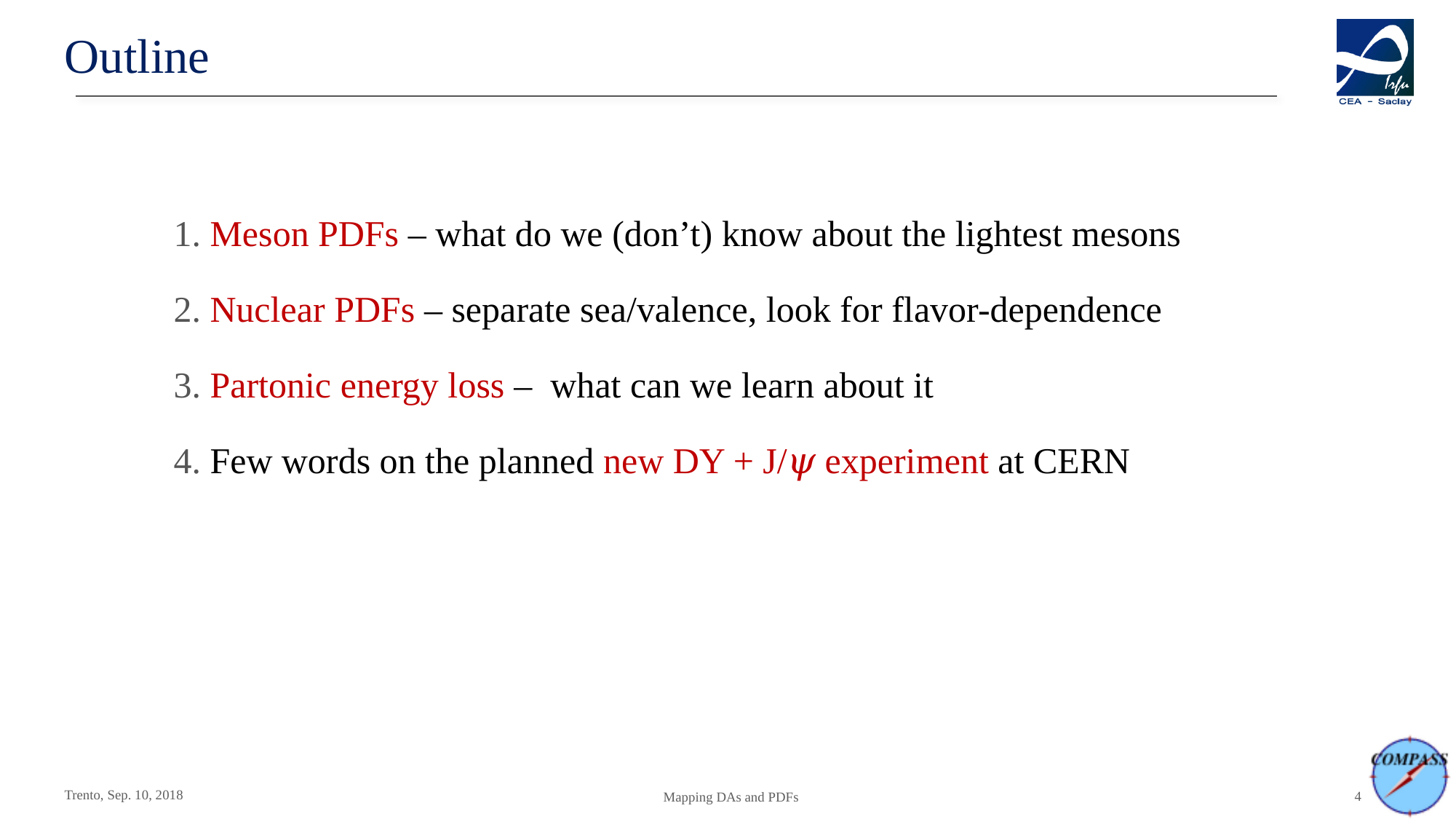

# Outline

         	1. Meson PDFs – what do we (don’t) know about the lightest mesons
	2. Nuclear PDFs – separate sea/valence, look for flavor-dependence
	3. Partonic energy loss –  what can we learn about it
         	4. Few words on the planned new DY + J/𝜓 experiment at CERN

Trento, Sep. 10, 2018
Mapping DAs and PDFs
4